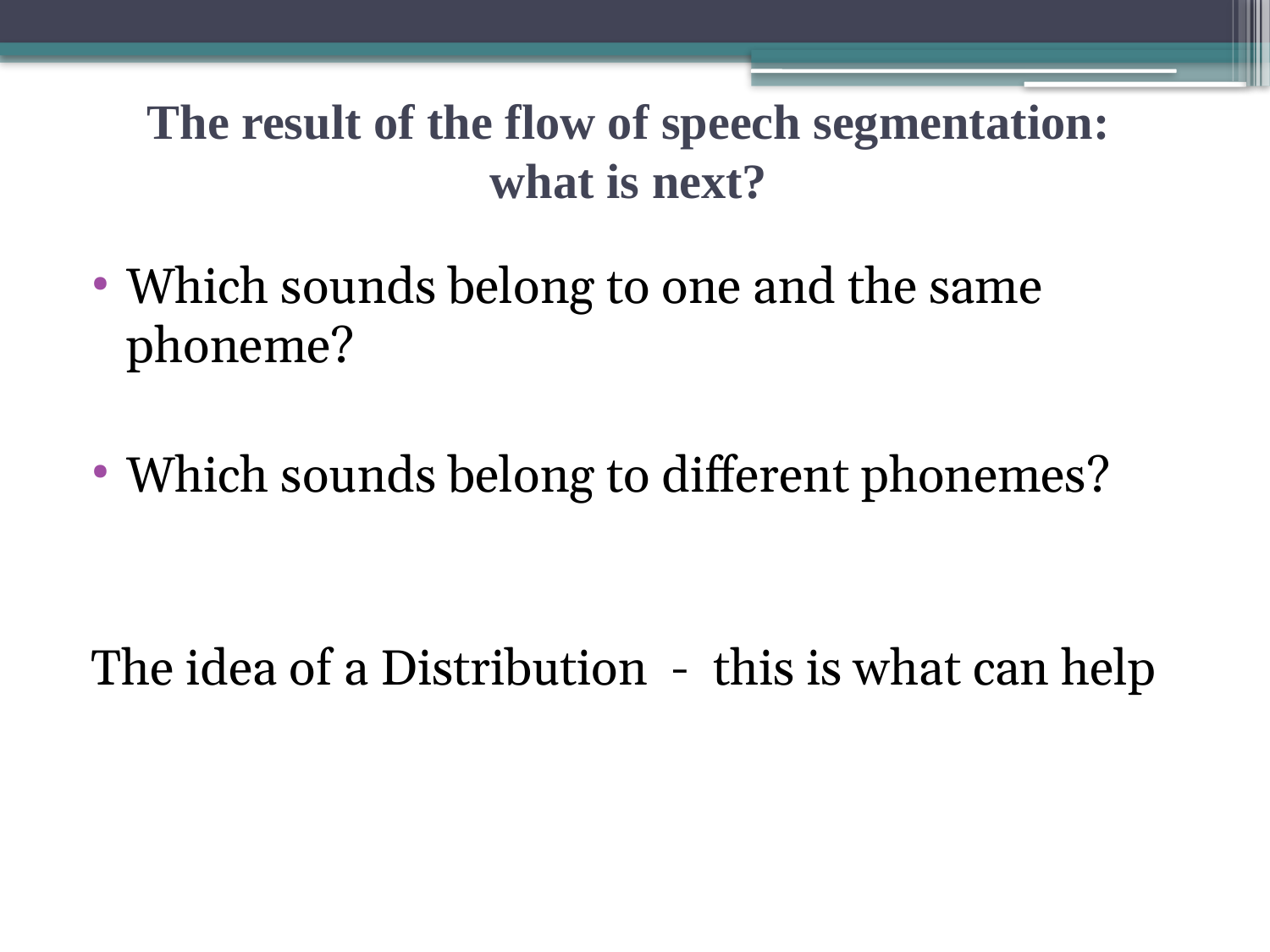

# The result of the flow of speech segmentation: what is next?
Which sounds belong to one and the same phoneme?

Which sounds belong to different phonemes?

The idea of a Distribution  -  this is what can help